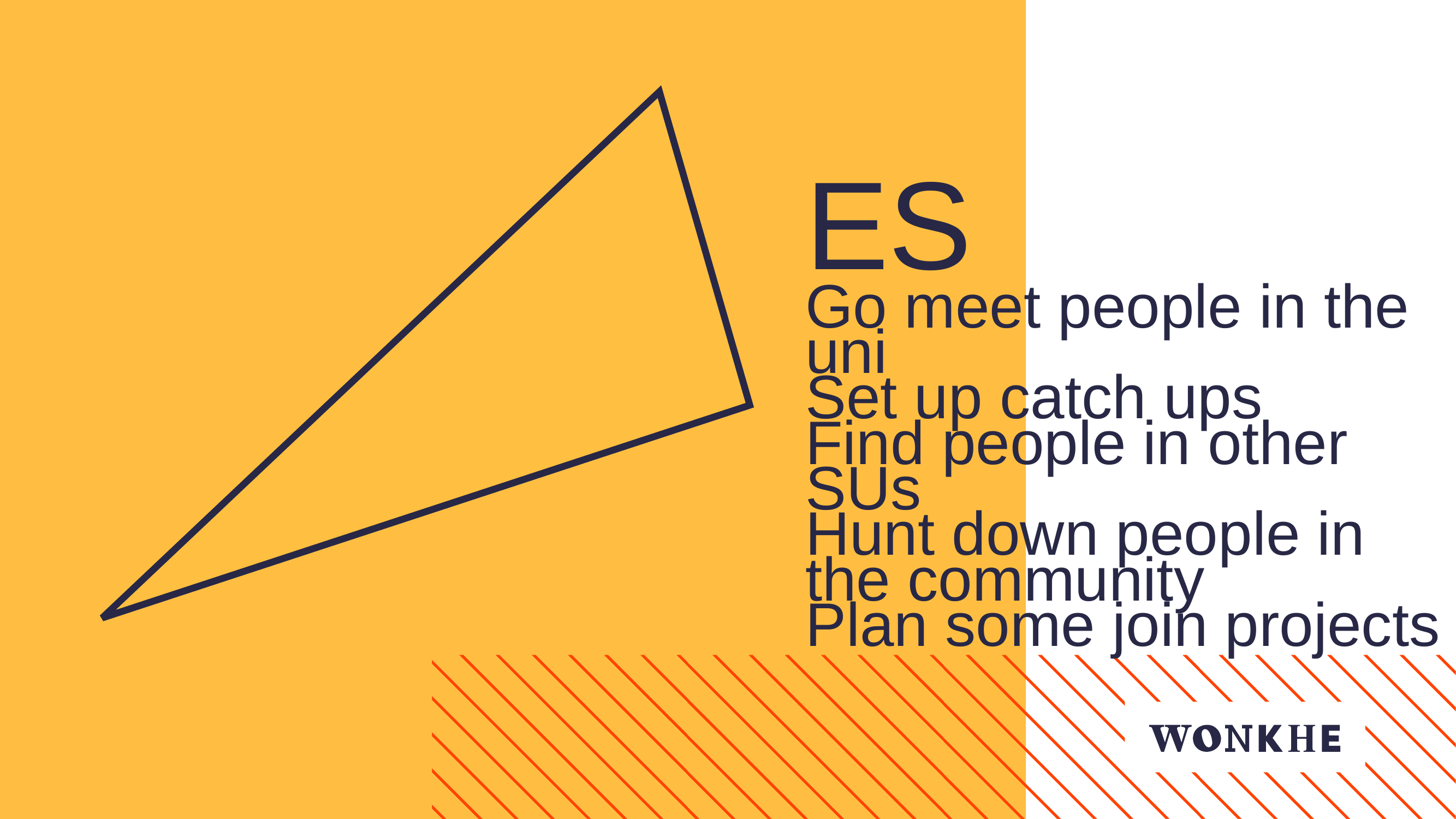

ES
Go meet people in the uni
Set up catch ups
Find people in other SUs
Hunt down people in the community
Plan some join projects